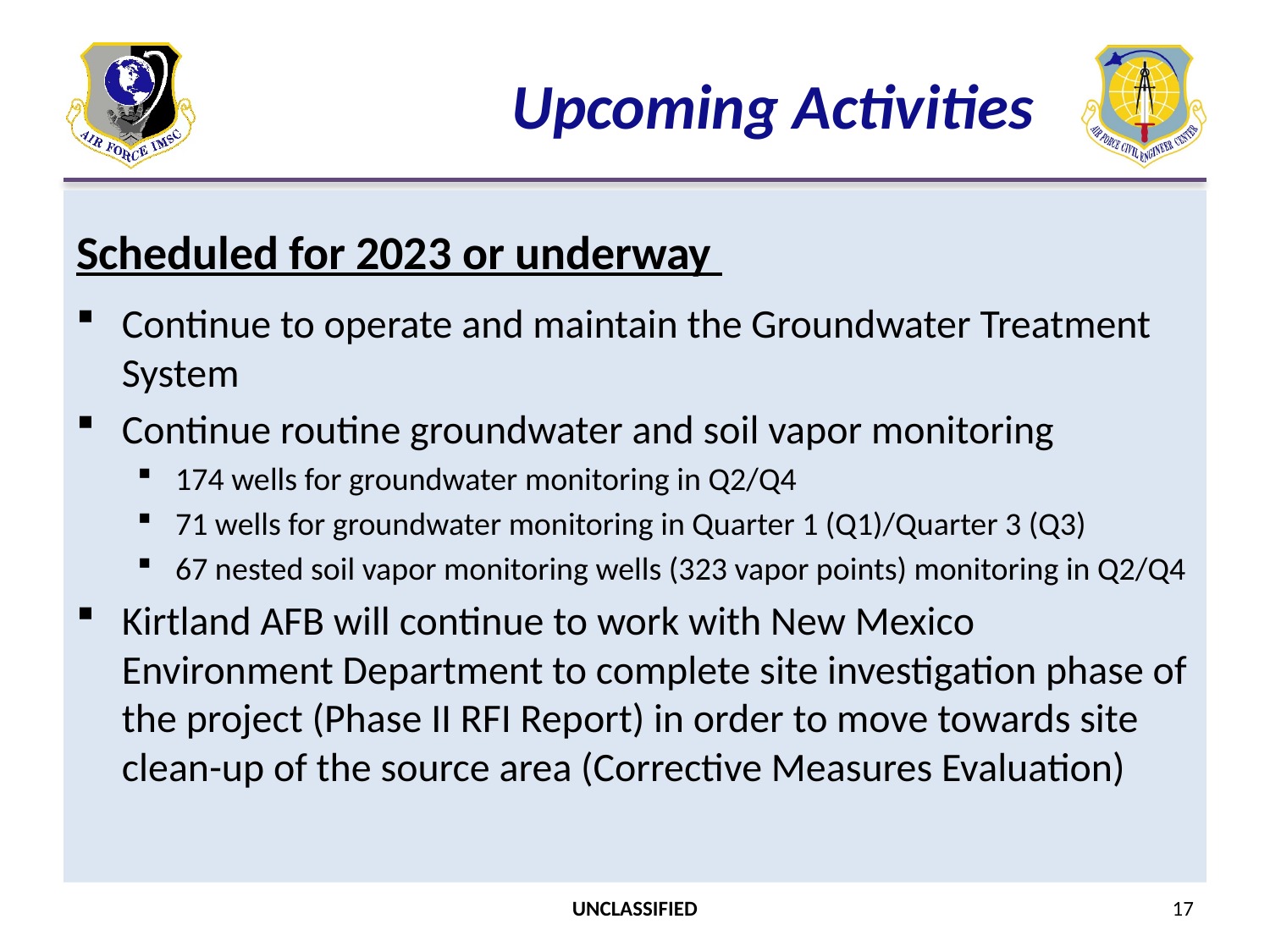

# Upcoming Activities

Scheduled for 2023 or underway
Continue to operate and maintain the Groundwater Treatment System
Continue routine groundwater and soil vapor monitoring
174 wells for groundwater monitoring in Q2/Q4
71 wells for groundwater monitoring in Quarter 1 (Q1)/Quarter 3 (Q3)
67 nested soil vapor monitoring wells (323 vapor points) monitoring in Q2/Q4
Kirtland AFB will continue to work with New Mexico Environment Department to complete site investigation phase of the project (Phase II RFI Report) in order to move towards site clean-up of the source area (Corrective Measures Evaluation)

UNCLASSIFIED
17